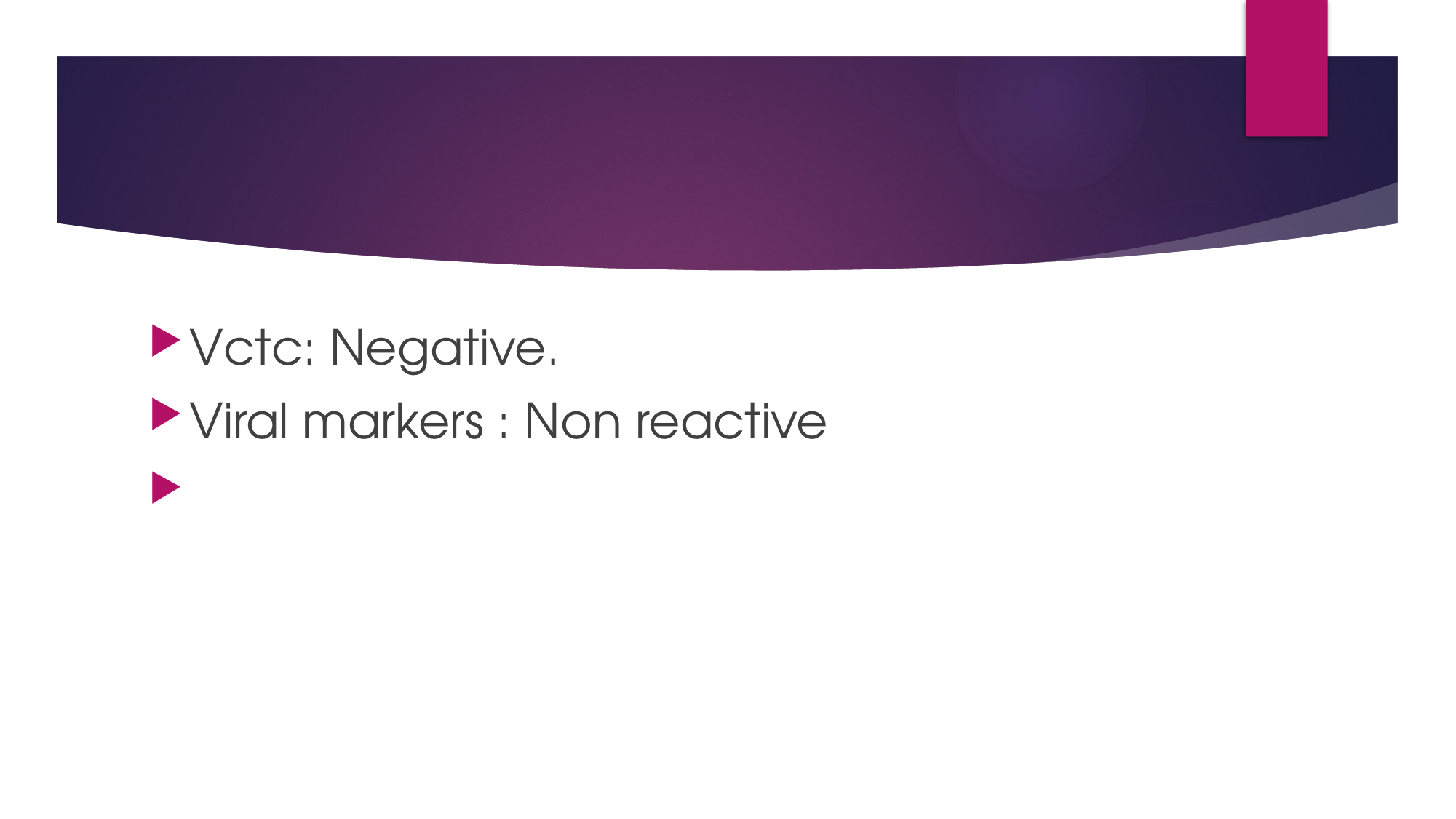

#
Vctc: Negative.
Viral markers : Non reactive